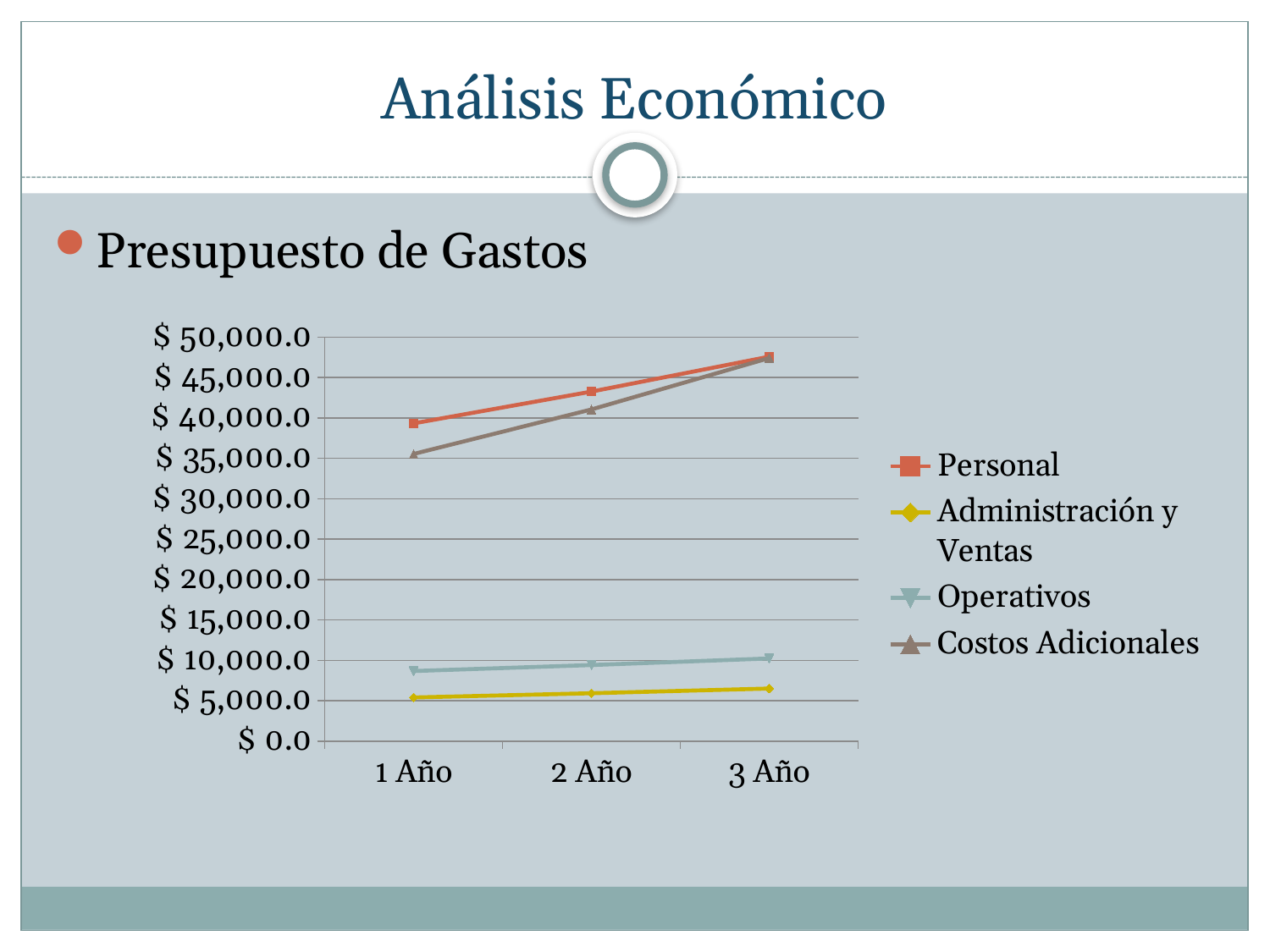

# Análisis Económico
Presupuesto de Gastos

### Chart

| Category | Personal | Administración y Ventas | Operativos | Costos Adicionales |
|---|---|---|---|---|
| 1 Año | 39331.35000000001 | 5395.0 | 8666.543999999994 | 35546.0 |
| 2 Año | 43264.485 | 5923.0 | 9410.543999999994 | 41055.630000000005 |
| 3 Año | 47590.93350000001 | 6503.8 | 10228.944000000007 | 47419.25265000003 |